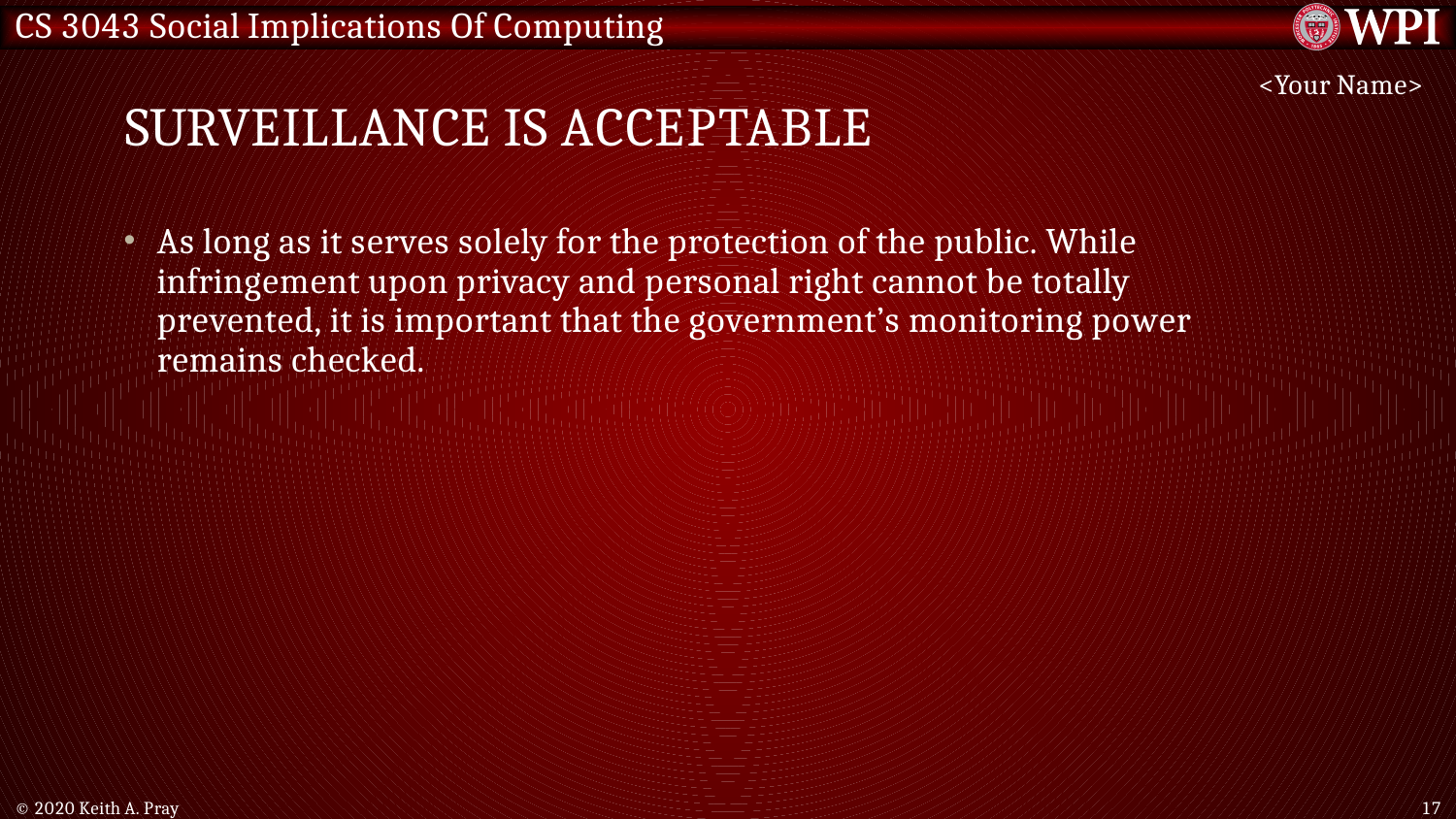

# Surveillance is acceptable
<Your Name>
As long as it serves solely for the protection of the public. While infringement upon privacy and personal right cannot be totally prevented, it is important that the government’s monitoring power remains checked.
© 2020 Keith A. Pray
17